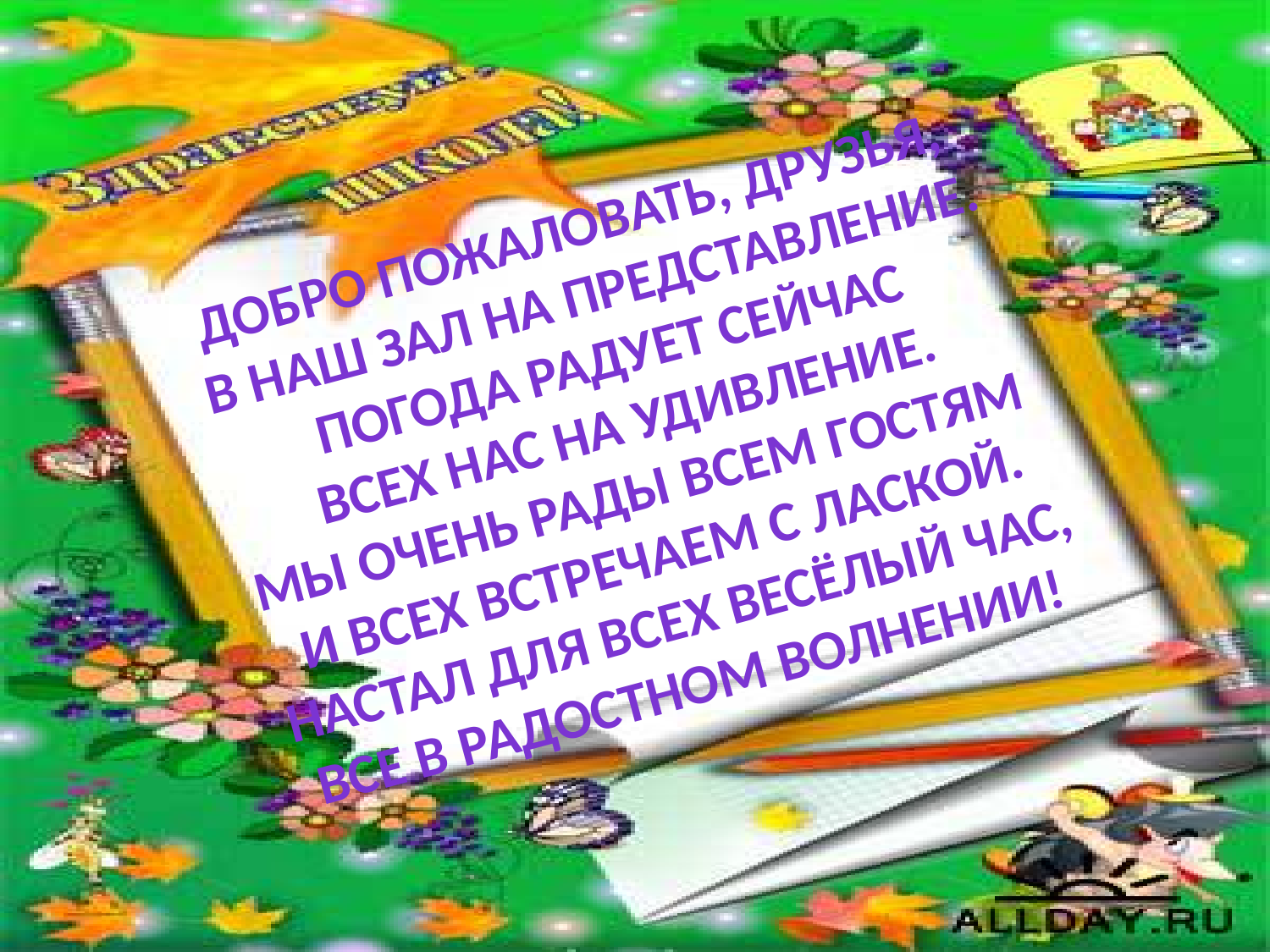

Добро пожаловать, друзья,
в наш зал на представление.
Погода радует сейчас
Всех нас на удивление.
Мы очень рады всем гостям
И всех встречаем с лаской.
Настал для всех весёлый час,
Все в радостном волнении!